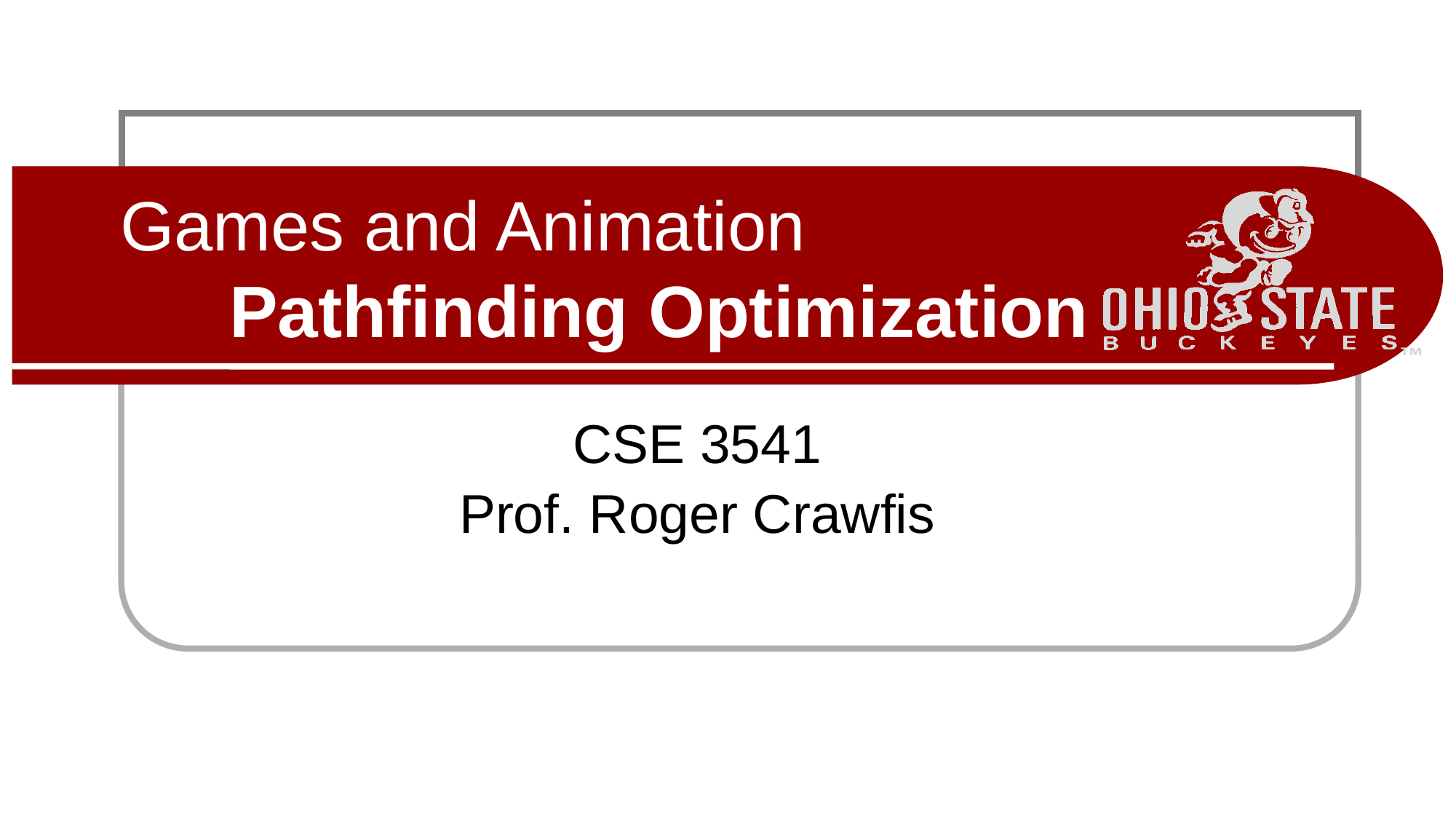

# Games and Animation Pathfinding Optimization
CSE 3541
Prof. Roger Crawfis